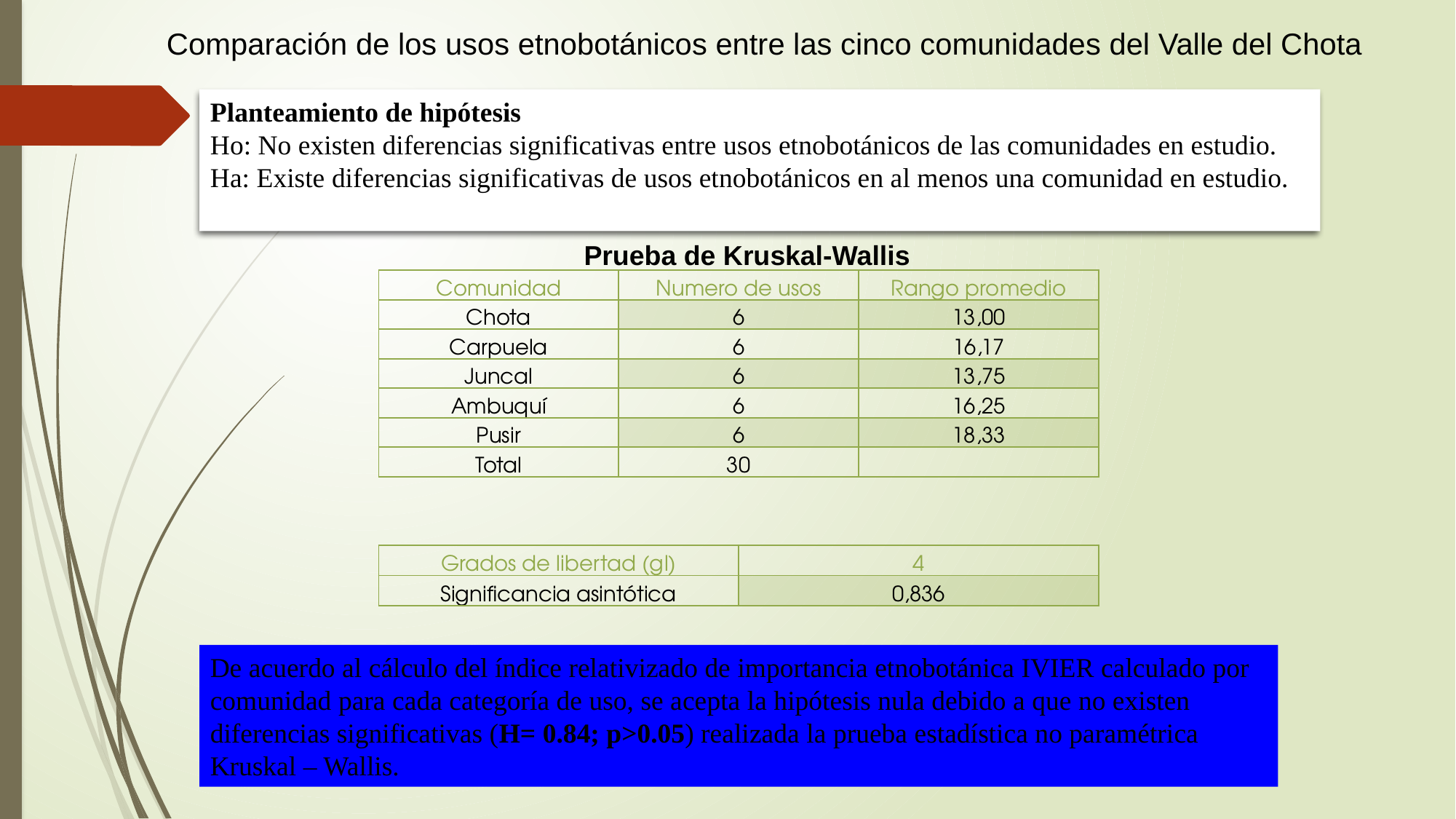

Comparación de los usos etnobotánicos entre las cinco comunidades del Valle del Chota
Planteamiento de hipótesis
Ho: No existen diferencias significativas entre usos etnobotánicos de las comunidades en estudio.
Ha: Existe diferencias significativas de usos etnobotánicos en al menos una comunidad en estudio.

Prueba de Kruskal-Wallis
| Comunidad | Numero de usos | Rango promedio |
| --- | --- | --- |
| Chota | 6 | 13,00 |
| Carpuela | 6 | 16,17 |
| Juncal | 6 | 13,75 |
| Ambuquí | 6 | 16,25 |
| Pusir | 6 | 18,33 |
| Total | 30 |  |
| Grados de libertad (gl) | 4 |
| --- | --- |
| Significancia asintótica | 0,836 |
De acuerdo al cálculo del índice relativizado de importancia etnobotánica IVIER calculado por comunidad para cada categoría de uso, se acepta la hipótesis nula debido a que no existen diferencias significativas (H= 0.84; p>0.05) realizada la prueba estadística no paramétrica Kruskal – Wallis.